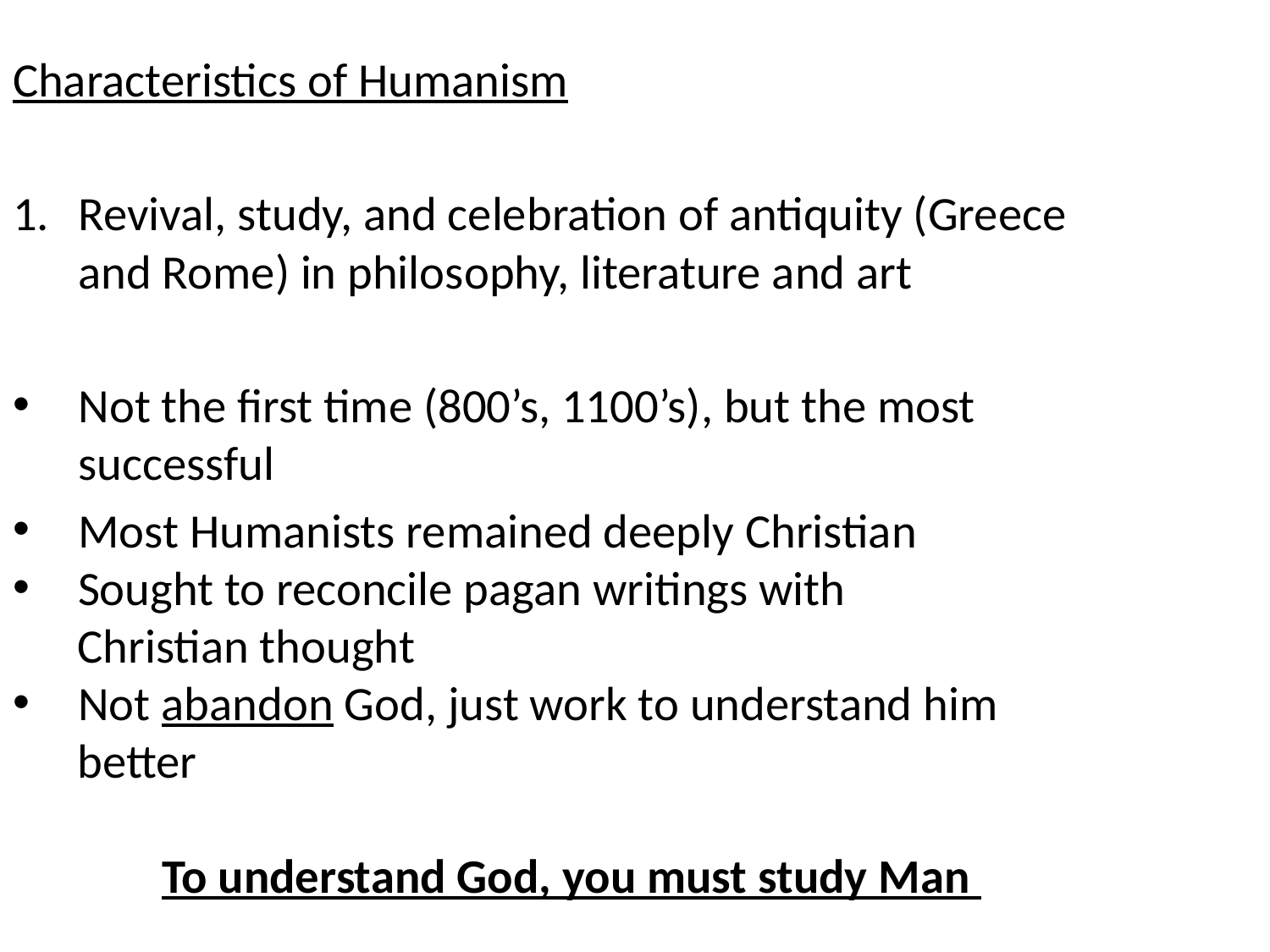

Characteristics of Humanism

Revival, study, and celebration of antiquity (Greece and Rome) in philosophy, literature and art

Not the first time (800’s, 1100’s), but the most successful
Most Humanists remained deeply Christian
  Sought to reconcile pagan writings with
      Christian thought
  Not abandon God, just work to understand him
      better

To understand God, you must study Man